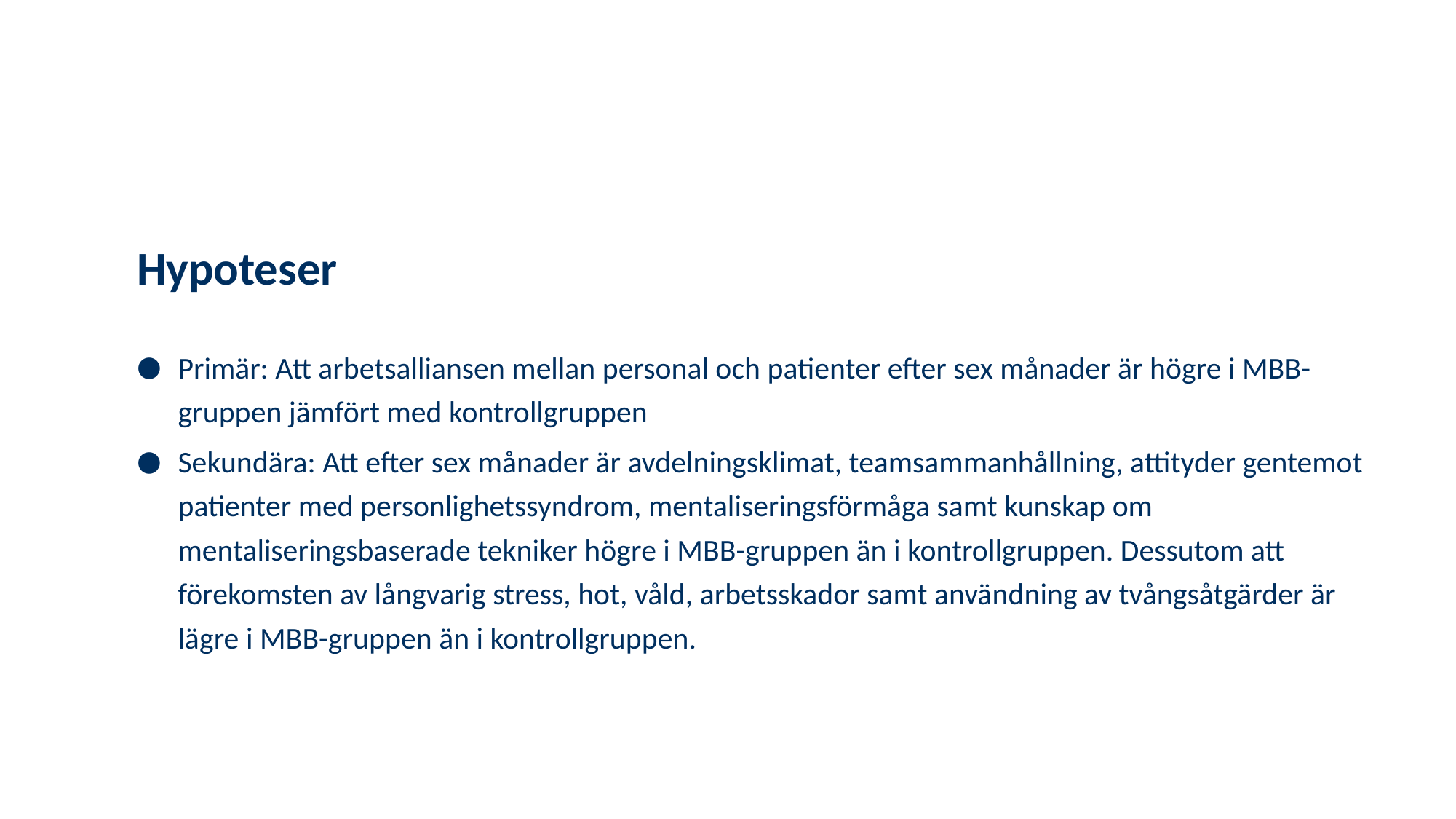

# Hypoteser
Primär: Att arbetsalliansen mellan personal och patienter efter sex månader är högre i MBB-gruppen jämfört med kontrollgruppen
Sekundära: Att efter sex månader är avdelningsklimat, teamsammanhållning, attityder gentemot patienter med personlighetssyndrom, mentaliseringsförmåga samt kunskap om mentaliseringsbaserade tekniker högre i MBB-gruppen än i kontrollgruppen. Dessutom att förekomsten av långvarig stress, hot, våld, arbetsskador samt användning av tvångsåtgärder är lägre i MBB-gruppen än i kontrollgruppen.